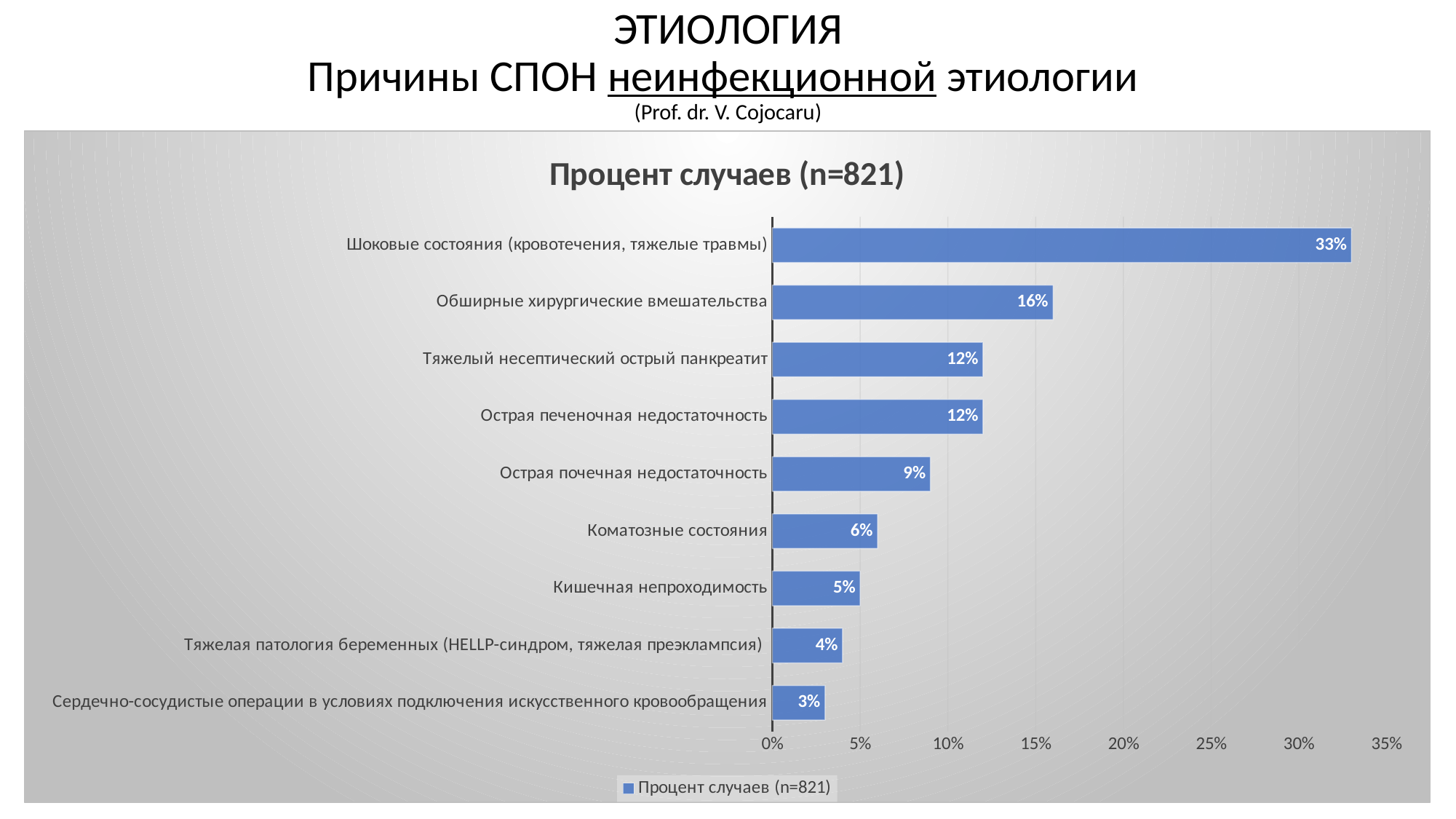

# ЭТИОЛОГИЯ Причины СПОН неинфекционной этиологии (Prof. dr. V. Cojocaru)

### Chart:

| Category | Процент случаев (n=821) |
|---|---|
| Сердечно-сосудистые операции в условиях подключения искусственного кровообращения | 0.030000000000000002 |
| Тяжелая патология беременных (HELLP-синдром, тяжелая преэклампсия)  | 0.04000000000000002 |
| Кишечная непроходимость | 0.05 |
| Коматозные состояния | 0.06000000000000003 |
| Острая почечная недостаточность | 0.09000000000000002 |
| Острая печеночная недостаточность | 0.12000000000000002 |
| Тяжелый несептический острый панкреатит | 0.12000000000000002 |
| Обширные хирургические вмешательства | 0.16 |
| Шоковые состояния (кровотечения, тяжелые травмы) | 0.33000000000000046 |
6